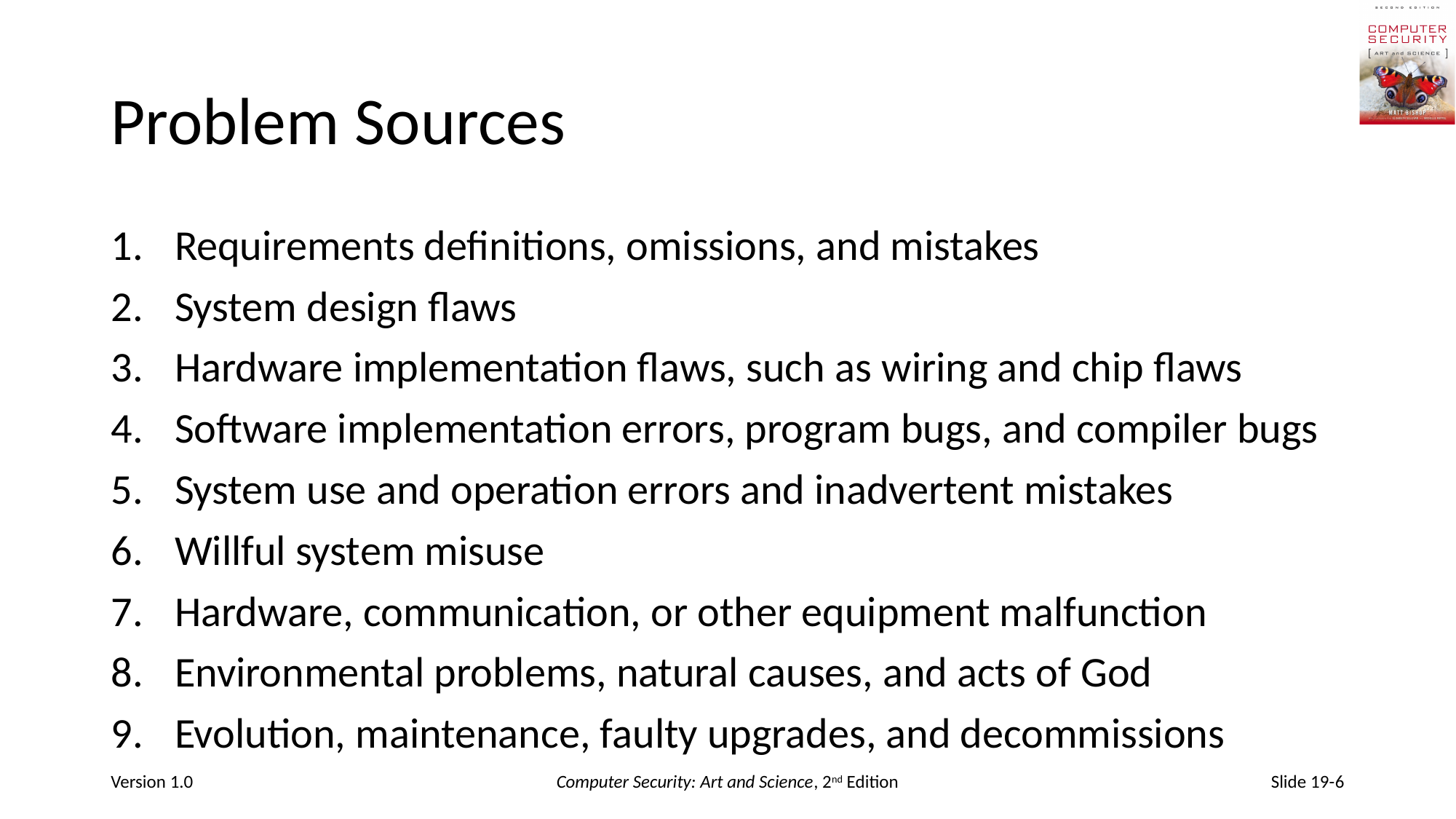

# Problem Sources
Requirements definitions, omissions, and mistakes
System design flaws
Hardware implementation flaws, such as wiring and chip flaws
Software implementation errors, program bugs, and compiler bugs
System use and operation errors and inadvertent mistakes
Willful system misuse
Hardware, communication, or other equipment malfunction
Environmental problems, natural causes, and acts of God
Evolution, maintenance, faulty upgrades, and decommissions
Version 1.0
Computer Security: Art and Science, 2nd Edition
Slide 19-6